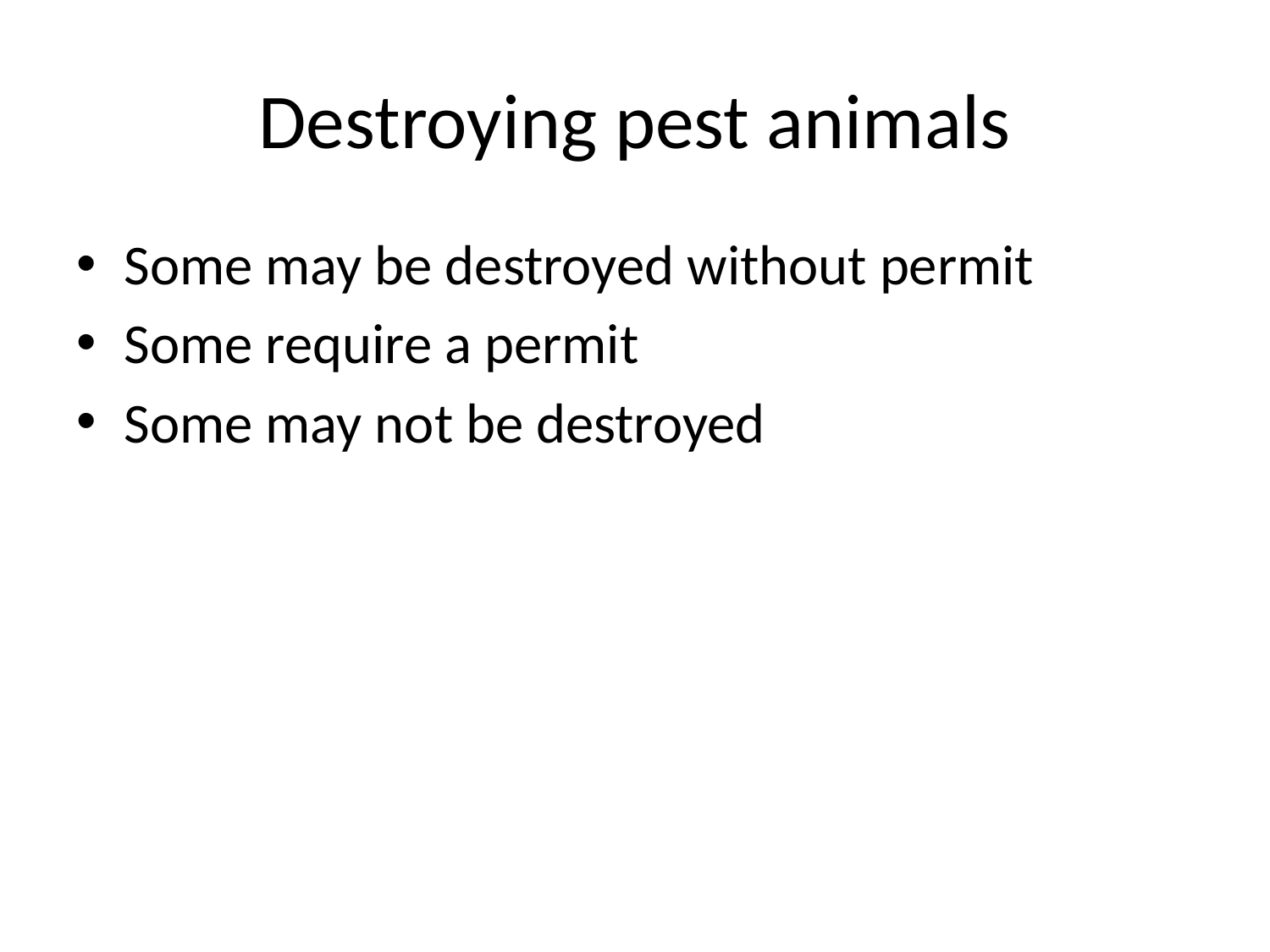

# Destroying pest animals
Some may be destroyed without permit
Some require a permit
Some may not be destroyed